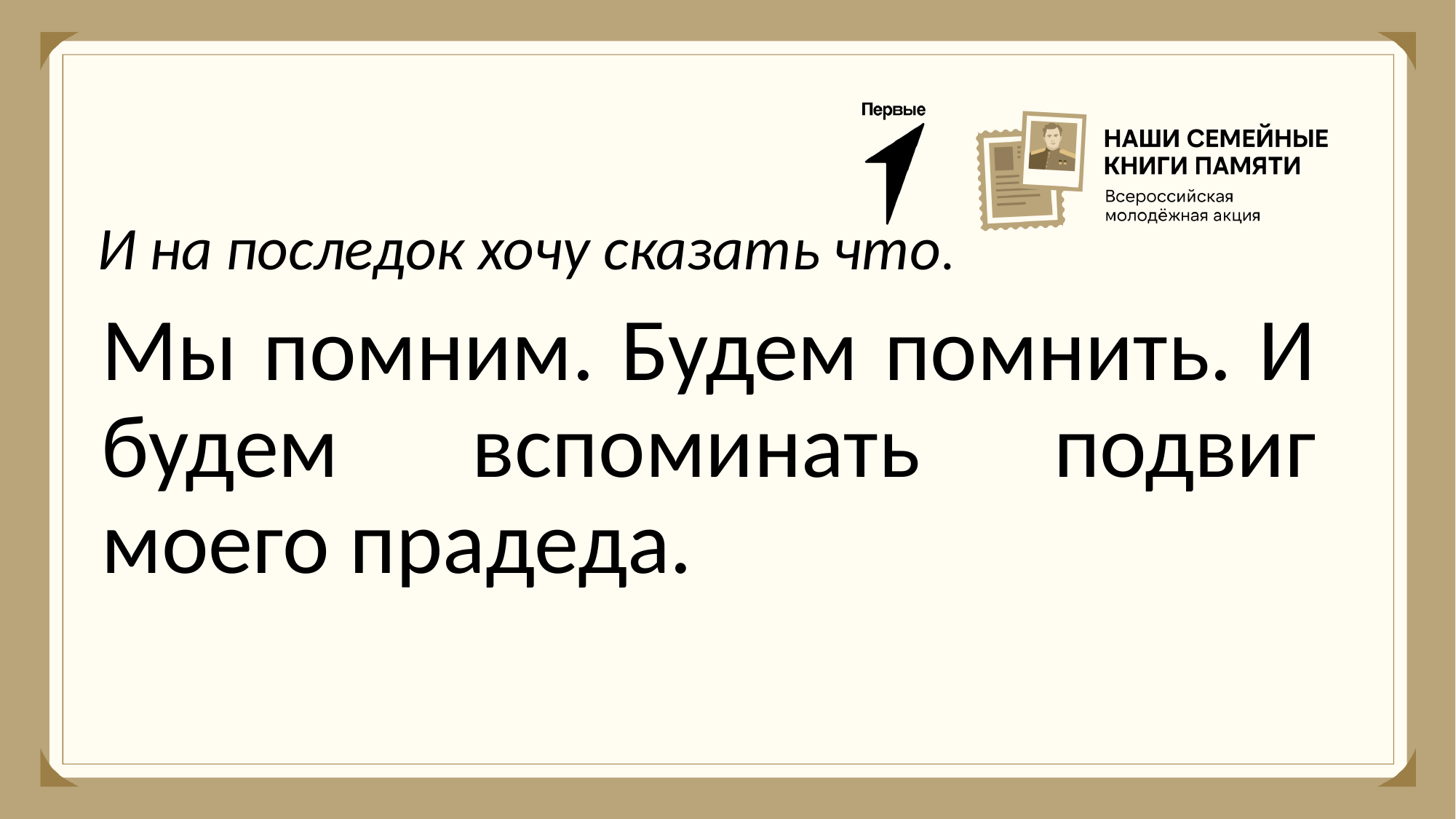

# И на последок хочу сказать что.
Мы помним. Будем помнить. И будем вспоминать подвиг моего прадеда.